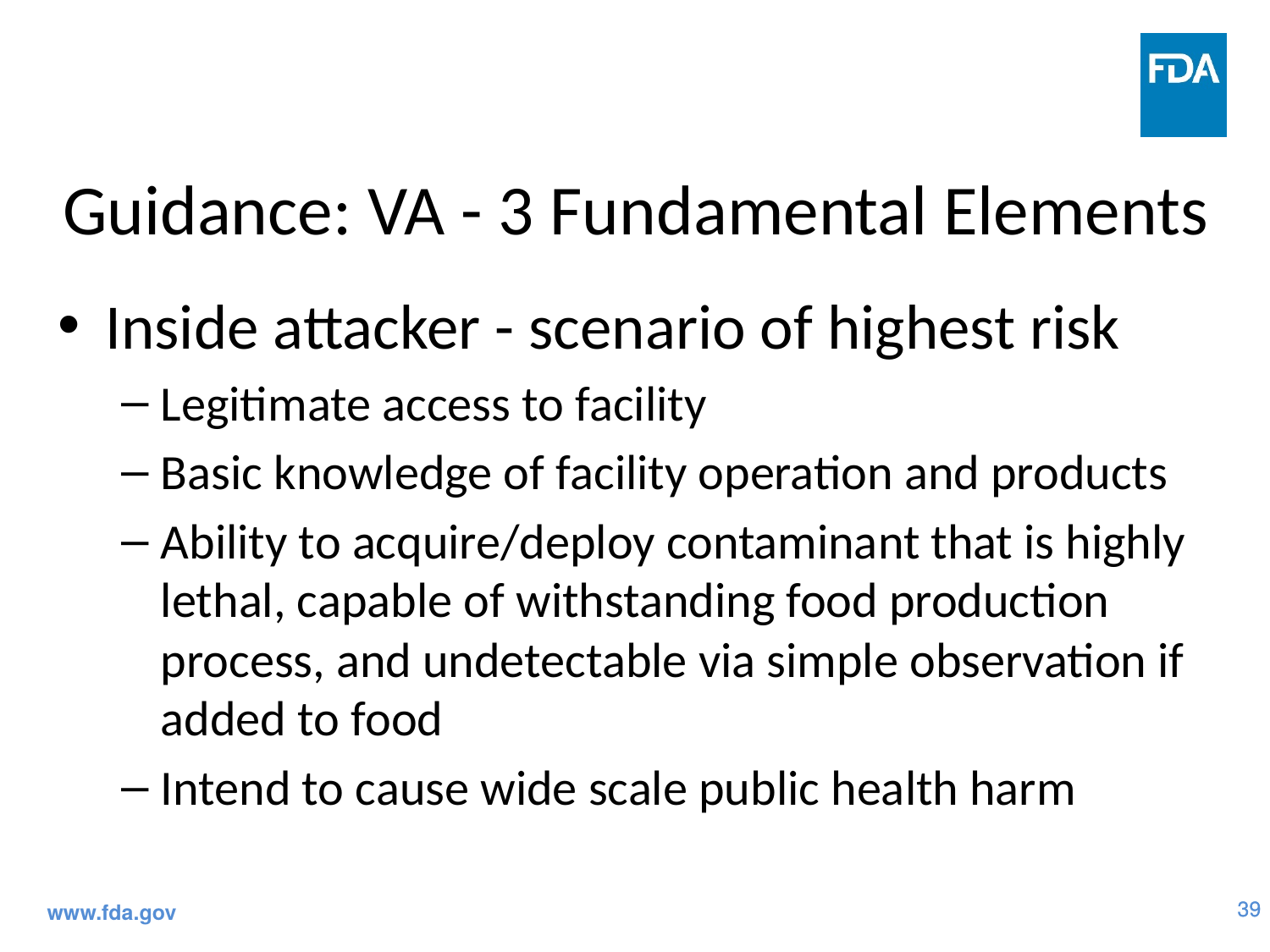

# Guidance: VA - 3 Fundamental Elements
Inside attacker - scenario of highest risk
Legitimate access to facility
Basic knowledge of facility operation and products
Ability to acquire/deploy contaminant that is highly lethal, capable of withstanding food production process, and undetectable via simple observation if added to food
Intend to cause wide scale public health harm
www.fda.gov